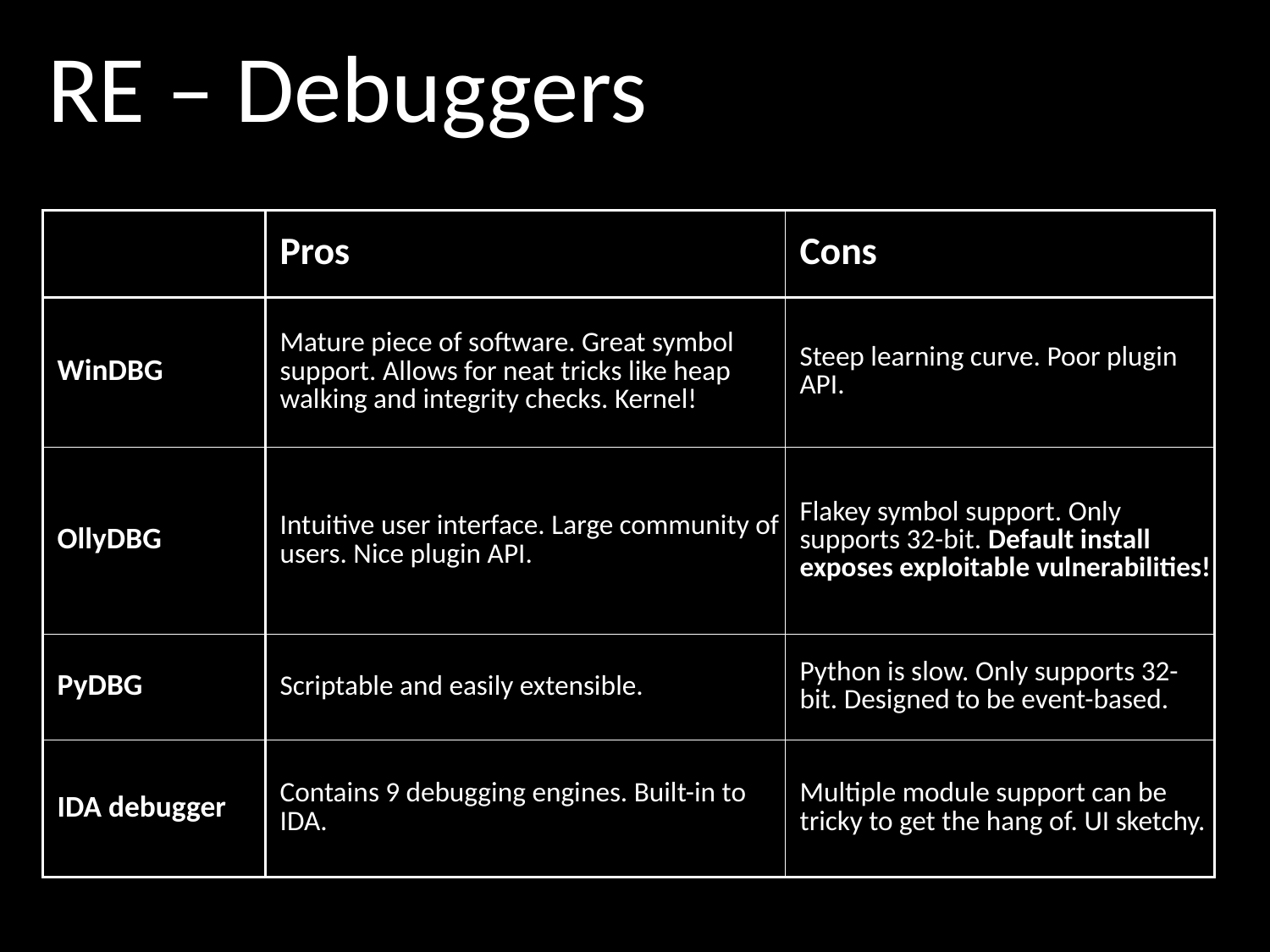

RE – Debuggers
|  | Pros | Cons |
| --- | --- | --- |
| WinDBG | Mature piece of software. Great symbol support. Allows for neat tricks like heap walking and integrity checks. Kernel! | Steep learning curve. Poor plugin API. |
| OllyDBG | Intuitive user interface. Large community of users. Nice plugin API. | Flakey symbol support. Only supports 32-bit. Default install exposes exploitable vulnerabilities! |
| PyDBG | Scriptable and easily extensible. | Python is slow. Only supports 32-bit. Designed to be event-based. |
| IDA debugger | Contains 9 debugging engines. Built-in to IDA. | Multiple module support can be tricky to get the hang of. UI sketchy. |